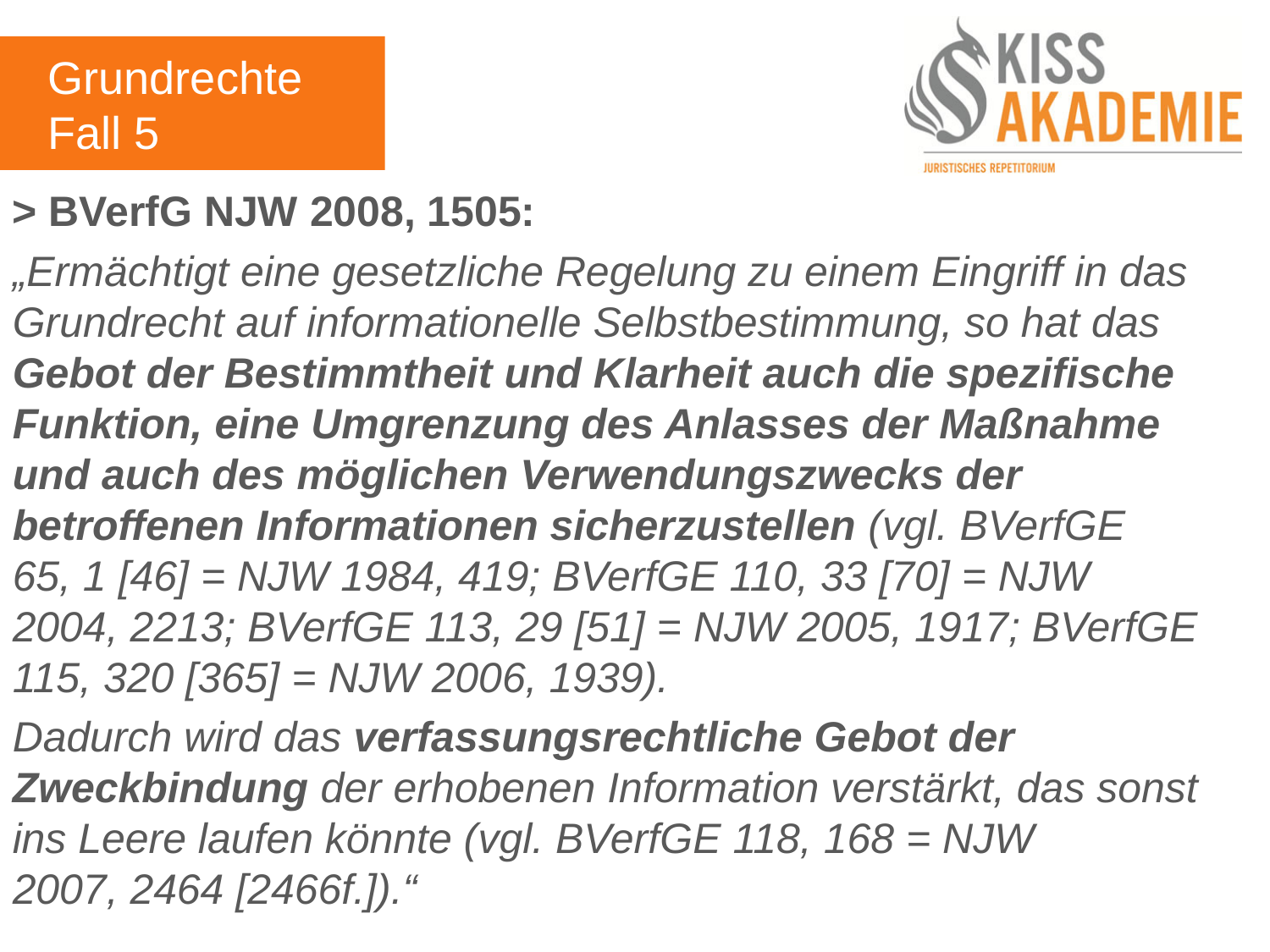

Grundrechte
Fall 5
> BVerfG NJW 2008, 1505:
„Ermächtigt eine gesetzliche Regelung zu einem Eingriff in das Grundrecht auf informationelle Selbstbestimmung, so hat das Gebot der Bestimmtheit und Klarheit auch die spezifische Funktion, eine Umgrenzung des Anlasses der Maßnahme und auch des möglichen Verwendungszwecks der betroffenen Informationen sicherzustellen (vgl. BVerfGE 65, 1 [46] = NJW 1984, 419; BVerfGE 110, 33 [70] = NJW 2004, 2213; BVerfGE 113, 29 [51] = NJW 2005, 1917; BVerfGE 115, 320 [365] = NJW 2006, 1939).
Dadurch wird das verfassungsrechtliche Gebot der Zweckbindung der erhobenen Information verstärkt, das sonst ins Leere laufen könnte (vgl. BVerfGE 118, 168 = NJW 2007, 2464 [2466f.]).“